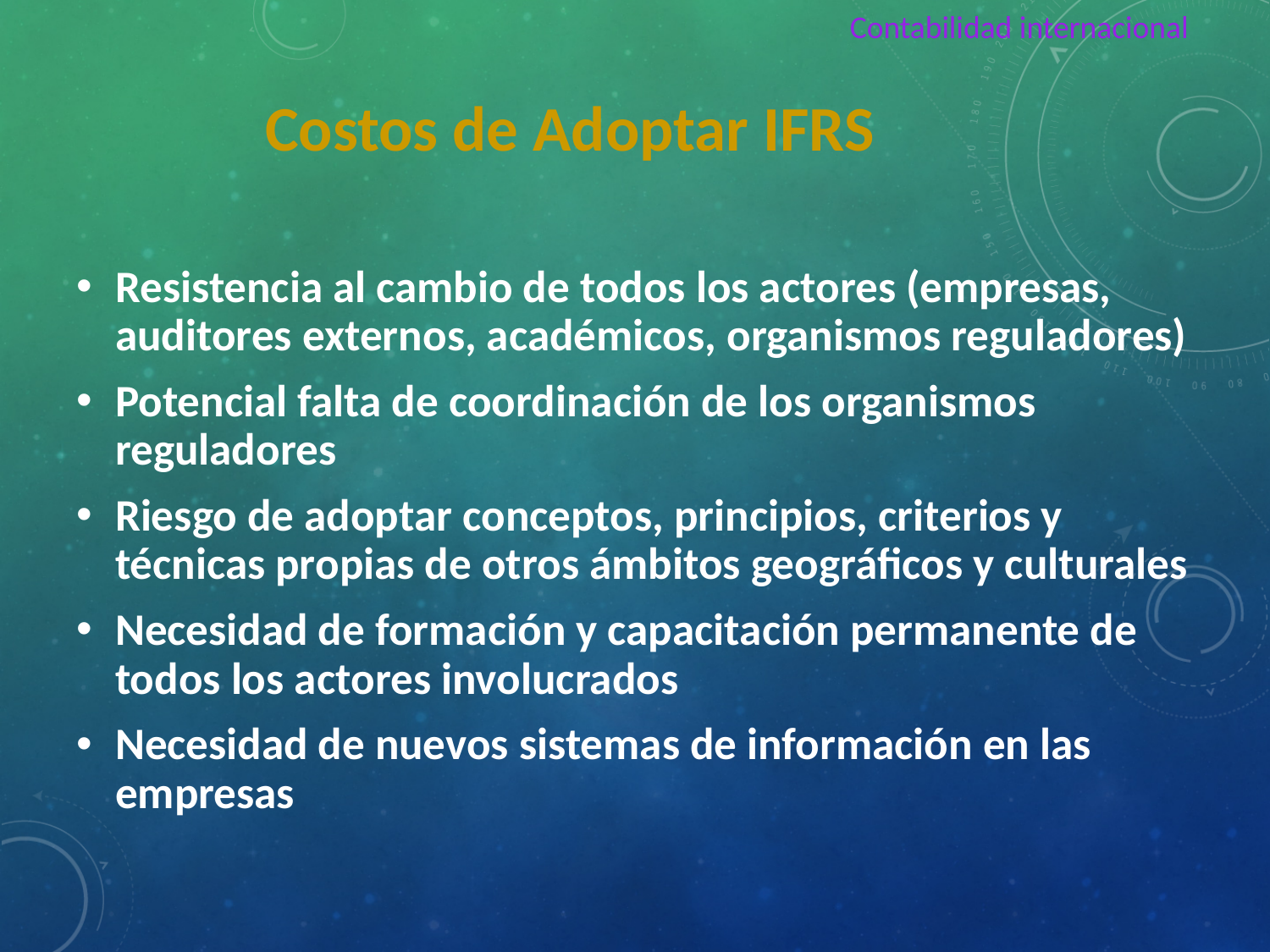

Contabilidad internacional
Costos de Adoptar IFRS
Resistencia al cambio de todos los actores (empresas, auditores externos, académicos, organismos reguladores)
Potencial falta de coordinación de los organismos reguladores
Riesgo de adoptar conceptos, principios, criterios y técnicas propias de otros ámbitos geográficos y culturales
Necesidad de formación y capacitación permanente de todos los actores involucrados
Necesidad de nuevos sistemas de información en las empresas